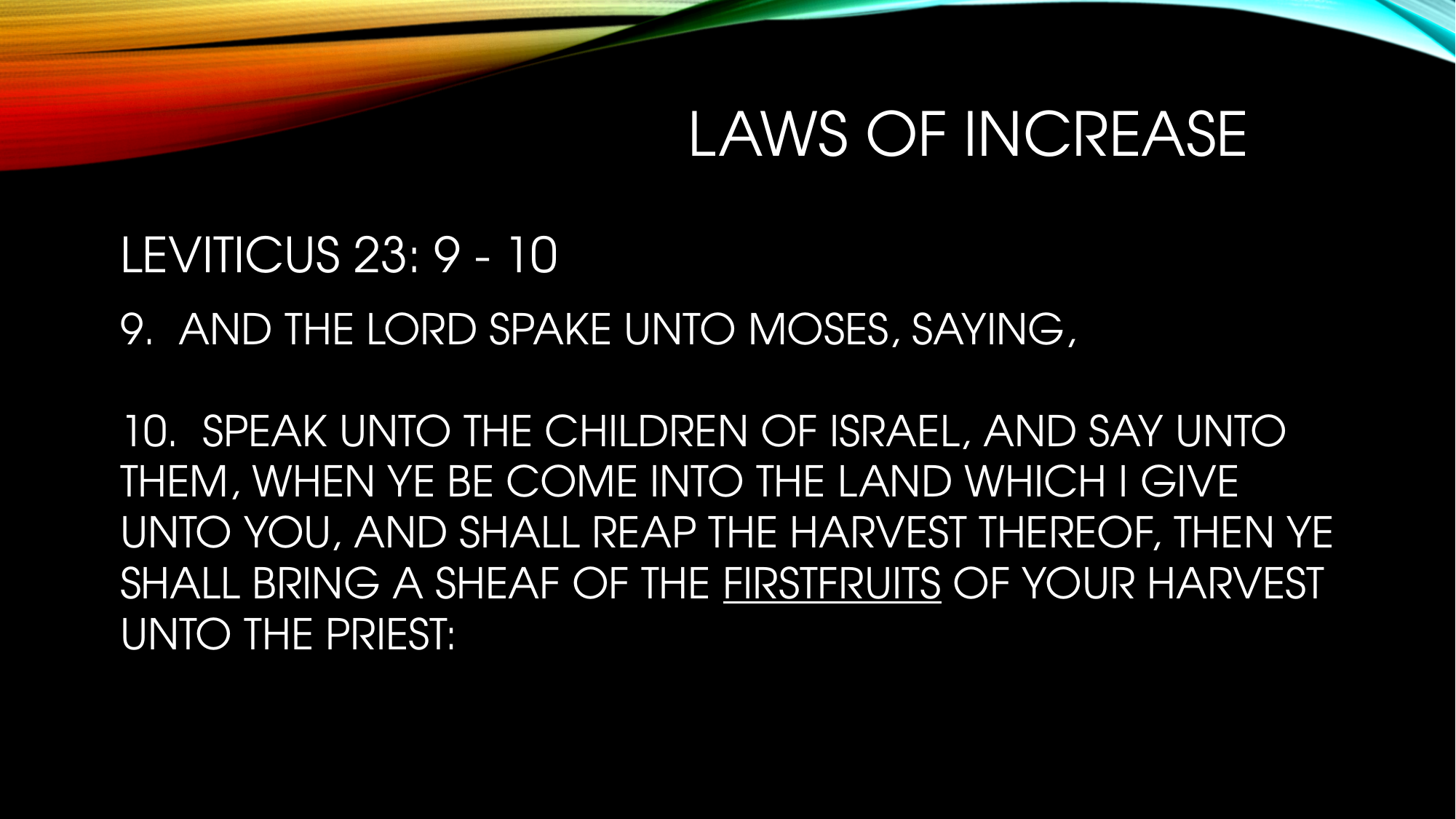

LAWS OF INCREASE
LEVITICUS 23: 9 - 10

9.  AND THE LORD SPAKE UNTO MOSES, SAYING,

10.  SPEAK UNTO THE CHILDREN OF ISRAEL, AND SAY UNTO THEM, WHEN YE BE COME INTO THE LAND WHICH I GIVE UNTO YOU, AND SHALL REAP THE HARVEST THEREOF, THEN YE SHALL BRING A SHEAF OF THE FIRSTFRUITS OF YOUR HARVEST UNTO THE PRIEST: